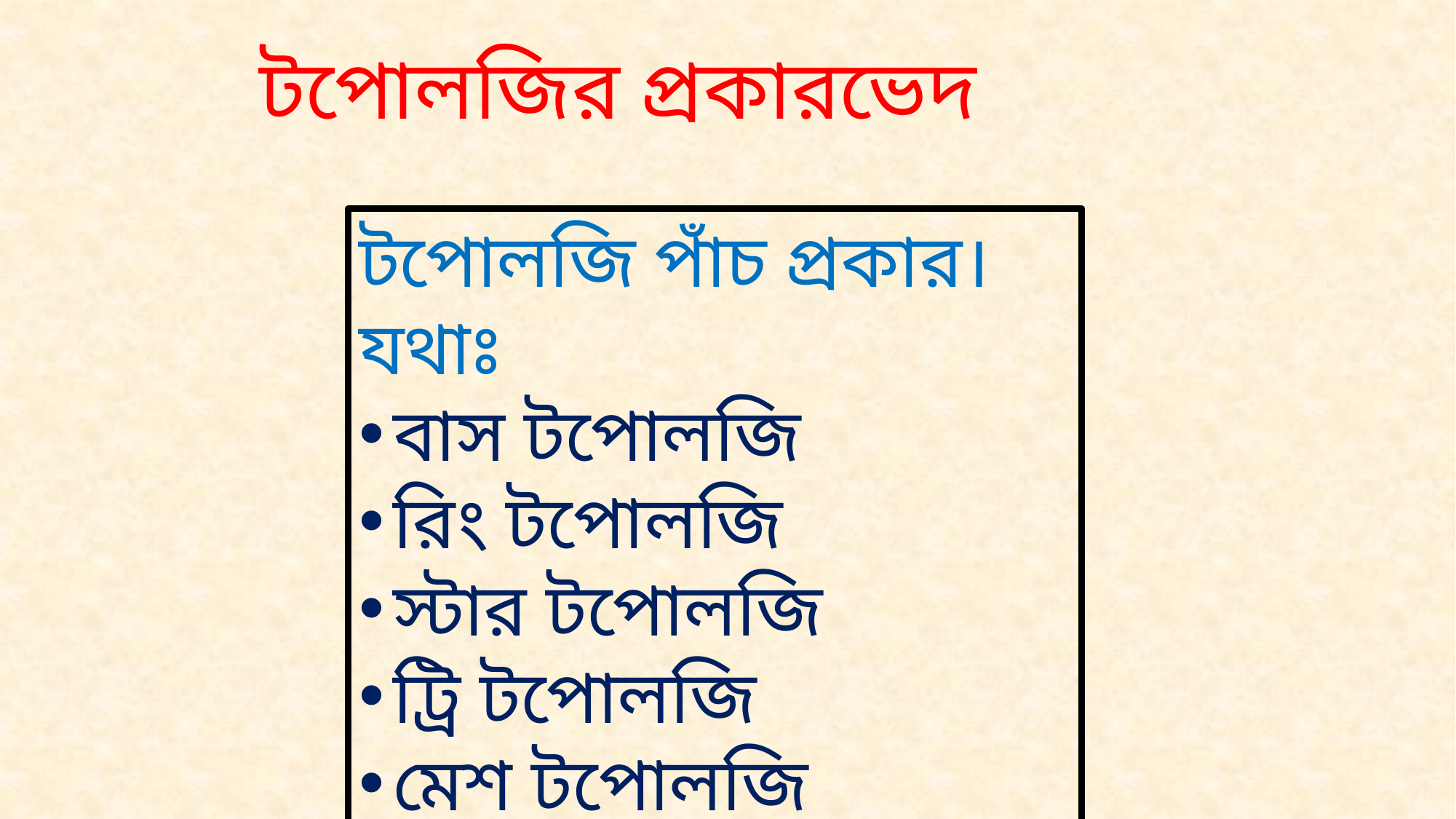

টপোলজির প্রকারভেদ
টপোলজি পাঁচ প্রকার। যথাঃ
বাস টপোলজি
রিং টপোলজি
স্টার টপোলজি
ট্রি টপোলজি
মেশ টপোলজি